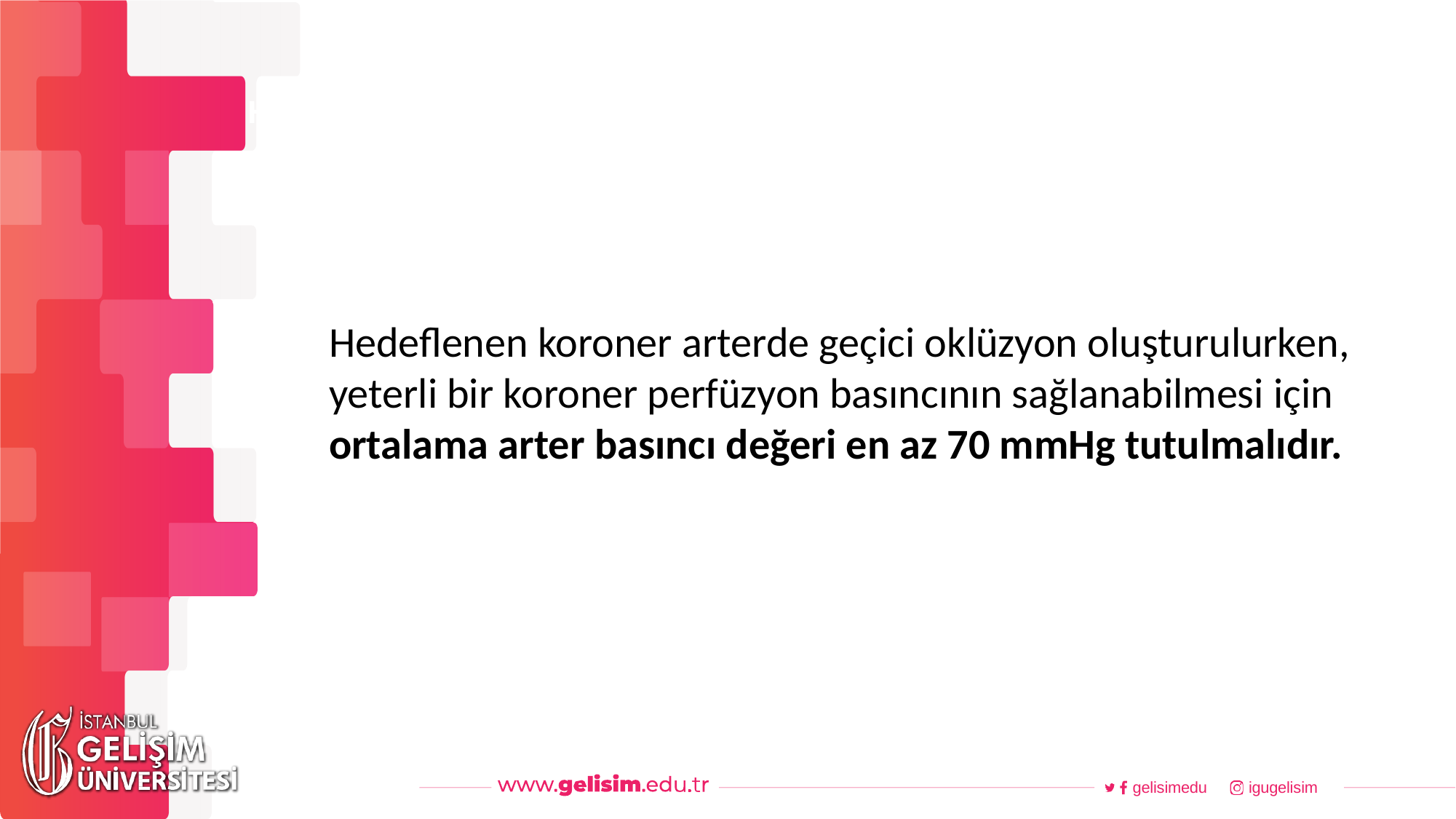

#
Haftalık Akış
Hedeflenen koroner arterde geçici oklüzyon oluşturulurken, yeterli bir koroner perfüzyon basıncının sağlanabilmesi için ortalama arter basıncı değeri en az 70 mmHg tutulmalıdır.

gelisimedu
igugelisim